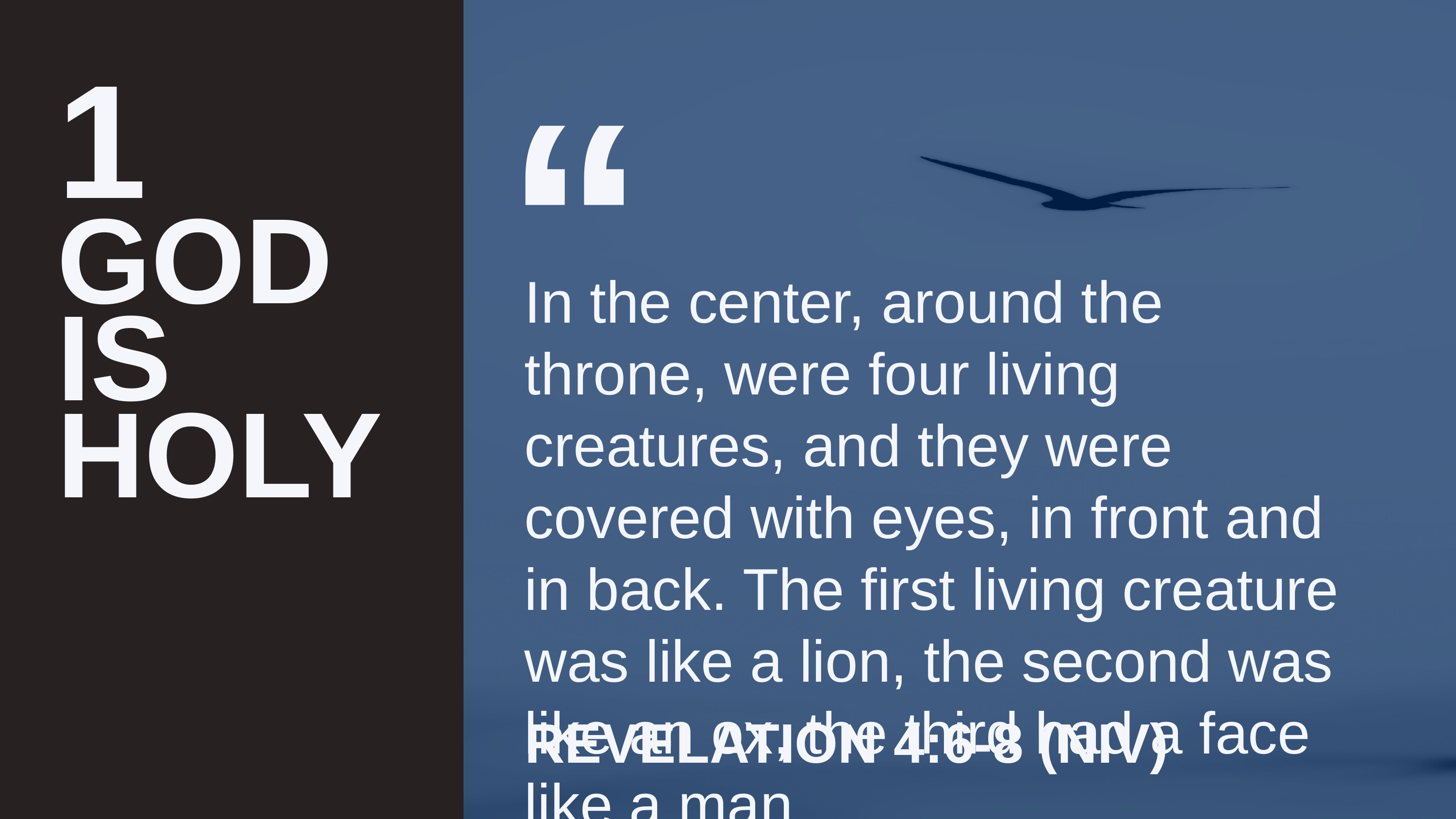

1
GOD IS HOLY
“
In the center, around the throne, were four living creatures, and they were covered with eyes, in front and in back. The first living creature was like a lion, the second was like an ox, the third had a face like a man,
REVELATION 4:6-8 (NIV)